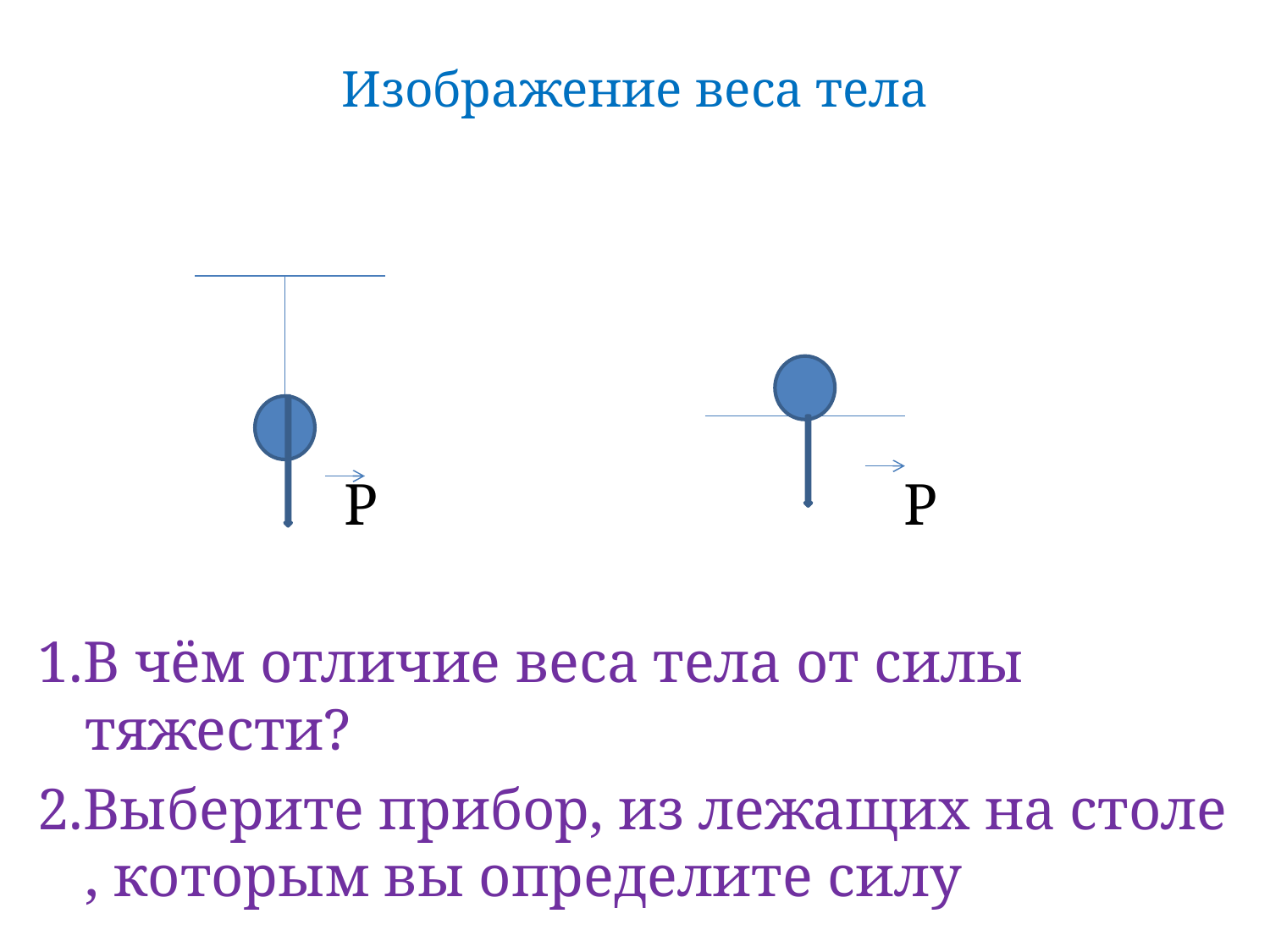

# Изображение веса тела

                     Р                                    Р

1.В чём отличие веса тела от силы тяжести?
2.Выберите прибор, из лежащих на столе , которым вы определите силу